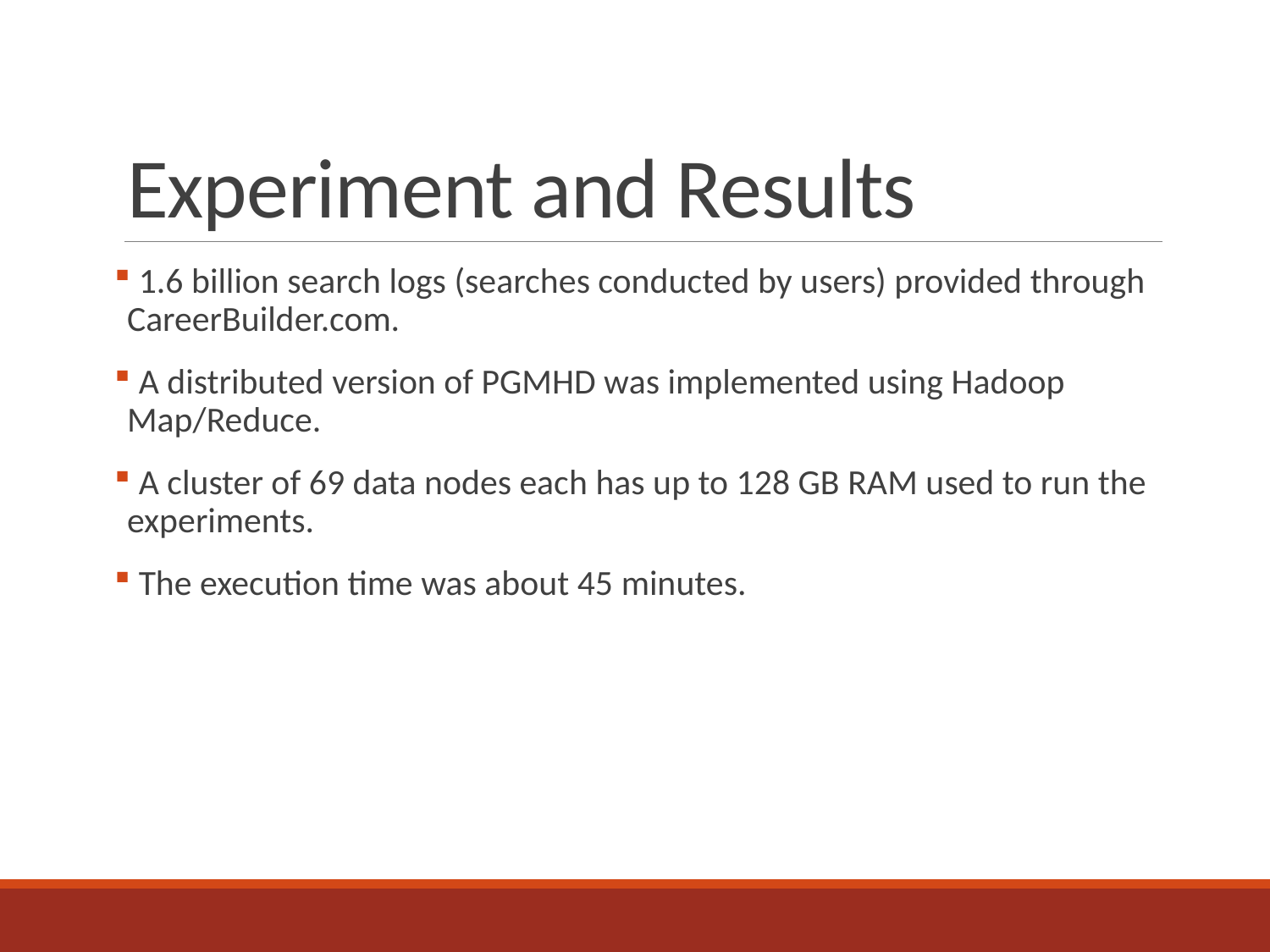

# Experiment and Results
 1.6 billion search logs (searches conducted by users) provided through CareerBuilder.com.
 A distributed version of PGMHD was implemented using Hadoop Map/Reduce.
 A cluster of 69 data nodes each has up to 128 GB RAM used to run the experiments.
 The execution time was about 45 minutes.